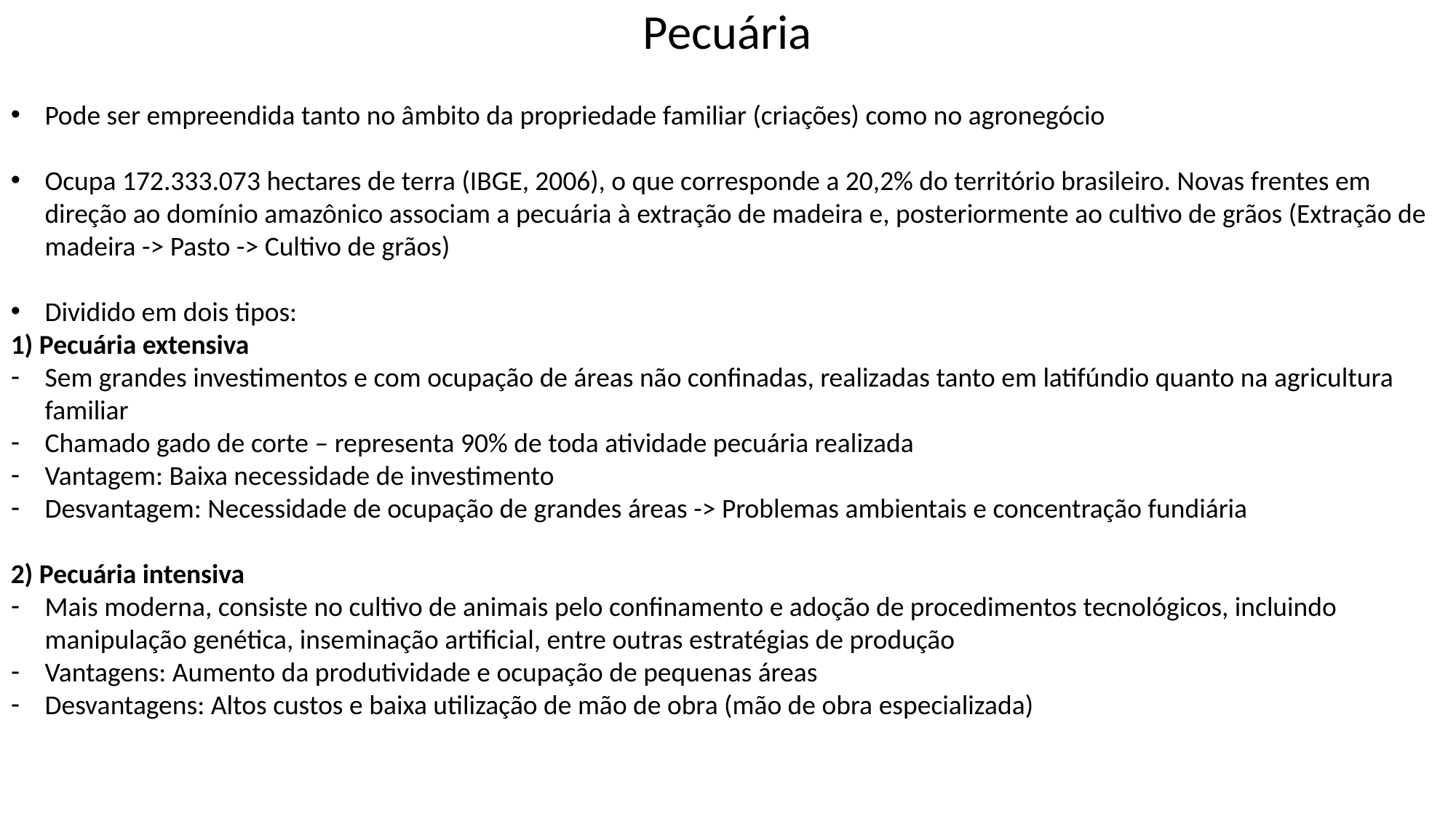

# Pecuária
Pode ser empreendida tanto no âmbito da propriedade familiar (criações) como no agronegócio

Ocupa 172.333.073 hectares de terra (IBGE, 2006), o que corresponde a 20,2% do território brasileiro. Novas frentes em direção ao domínio amazônico associam a pecuária à extração de madeira e, posteriormente ao cultivo de grãos (Extração de madeira -> Pasto -> Cultivo de grãos)

Dividido em dois tipos:
1) Pecuária extensiva
Sem grandes investimentos e com ocupação de áreas não confinadas, realizadas tanto em latifúndio quanto na agricultura familiar
Chamado gado de corte – representa 90% de toda atividade pecuária realizada
Vantagem: Baixa necessidade de investimento
Desvantagem: Necessidade de ocupação de grandes áreas -> Problemas ambientais e concentração fundiária

2) Pecuária intensiva
Mais moderna, consiste no cultivo de animais pelo confinamento e adoção de procedimentos tecnológicos, incluindo manipulação genética, inseminação artificial, entre outras estratégias de produção
Vantagens: Aumento da produtividade e ocupação de pequenas áreas
Desvantagens: Altos custos e baixa utilização de mão de obra (mão de obra especializada)